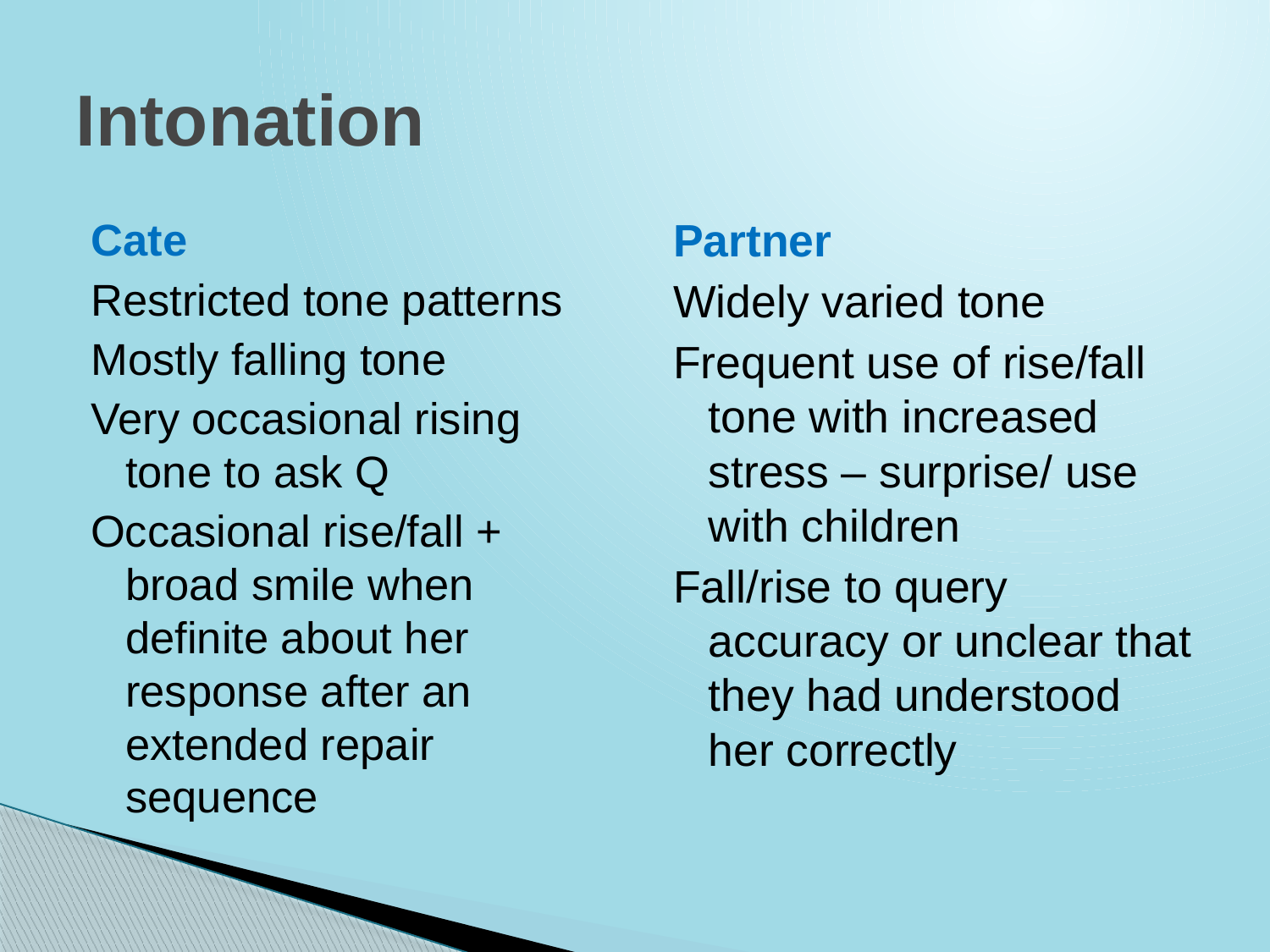

# Intonation
Cate
Restricted tone patterns
Mostly falling tone
Very occasional rising tone to ask Q
Occasional rise/fall + broad smile when definite about her response after an extended repair sequence
Partner
Widely varied tone
Frequent use of rise/fall tone with increased stress – surprise/ use with children
Fall/rise to query accuracy or unclear that they had understood her correctly